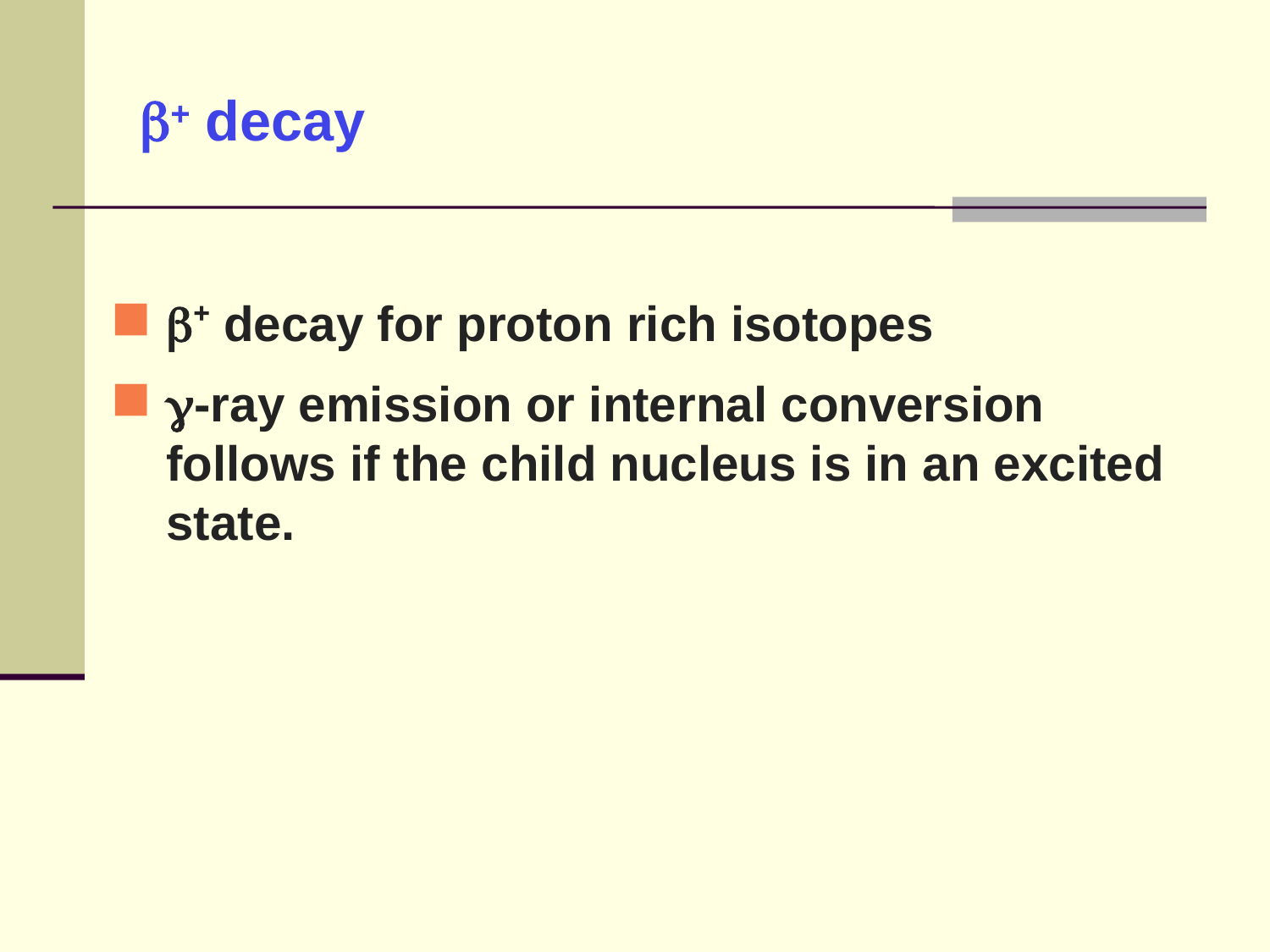

# β+ decay
β+ decay for proton rich isotopes
γ-ray emission or internal conversion follows if the child nucleus is in an excited state.